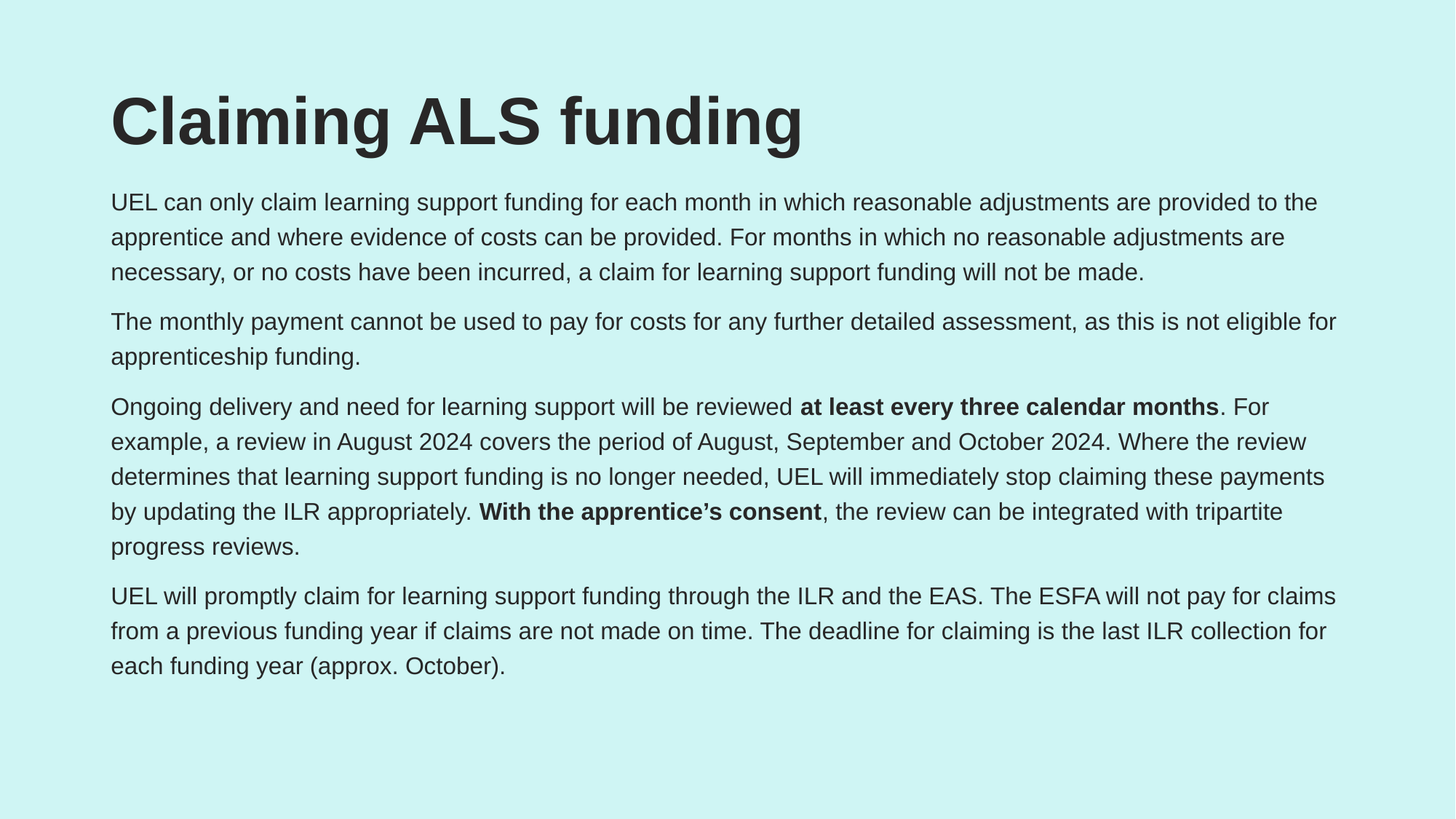

# Claiming ALS funding
UEL can only claim learning support funding for each month in which reasonable adjustments are provided to the apprentice and where evidence of costs can be provided. For months in which no reasonable adjustments are necessary, or no costs have been incurred, a claim for learning support funding will not be made.
The monthly payment cannot be used to pay for costs for any further detailed assessment, as this is not eligible for apprenticeship funding.
Ongoing delivery and need for learning support will be reviewed at least every three calendar months. For example, a review in August 2024 covers the period of August, September and October 2024. Where the review determines that learning support funding is no longer needed, UEL will immediately stop claiming these payments by updating the ILR appropriately. With the apprentice’s consent, the review can be integrated with tripartite progress reviews.
UEL will promptly claim for learning support funding through the ILR and the EAS. The ESFA will not pay for claims from a previous funding year if claims are not made on time. The deadline for claiming is the last ILR collection for each funding year (approx. October).